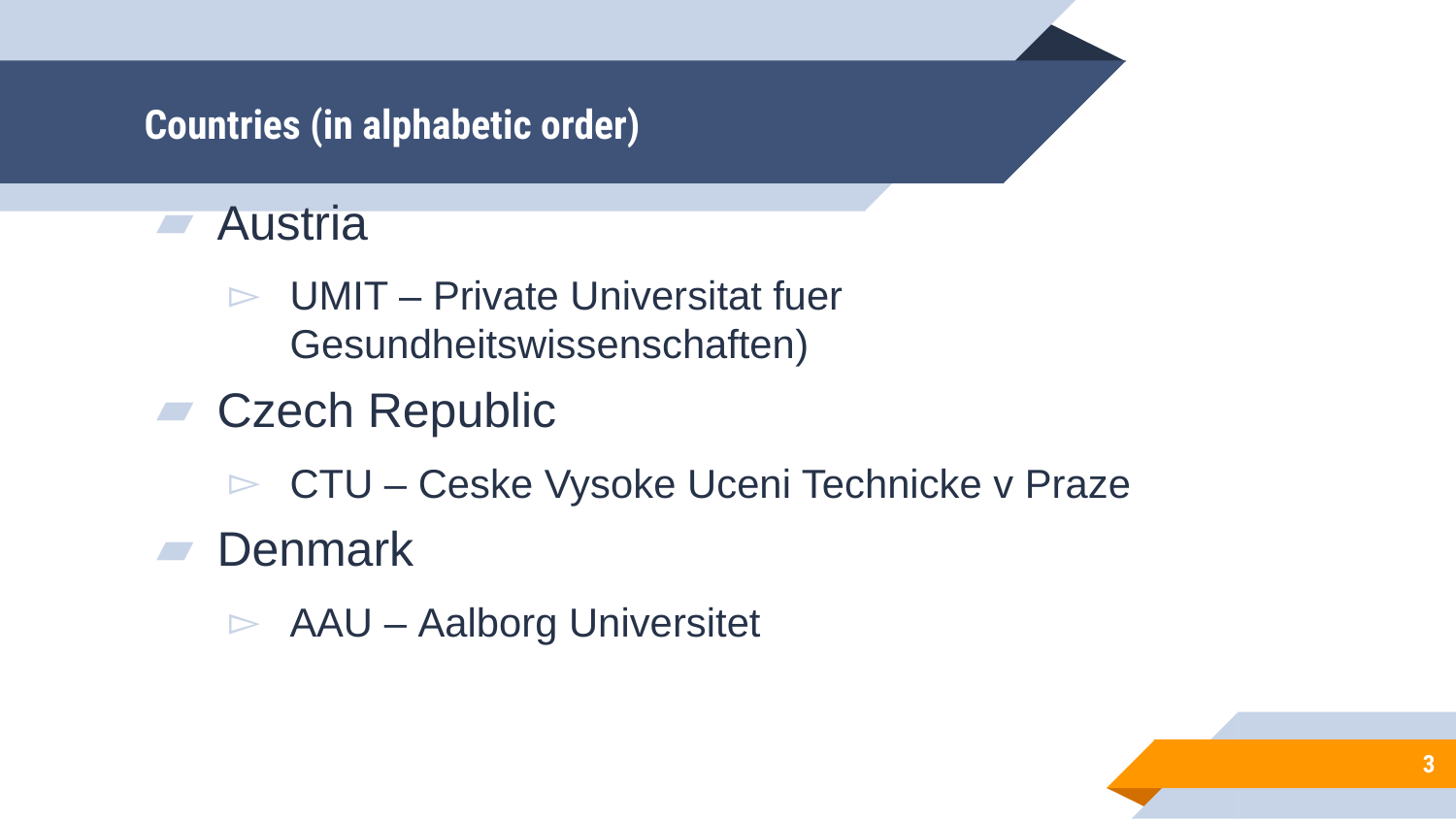

# Countries (in alphabetic order)
Austria
UMIT – Private Universitat fuer Gesundheitswissenschaften)
Czech Republic
CTU – Ceske Vysoke Uceni Technicke v Praze
Denmark
AAU – Aalborg Universitet

3